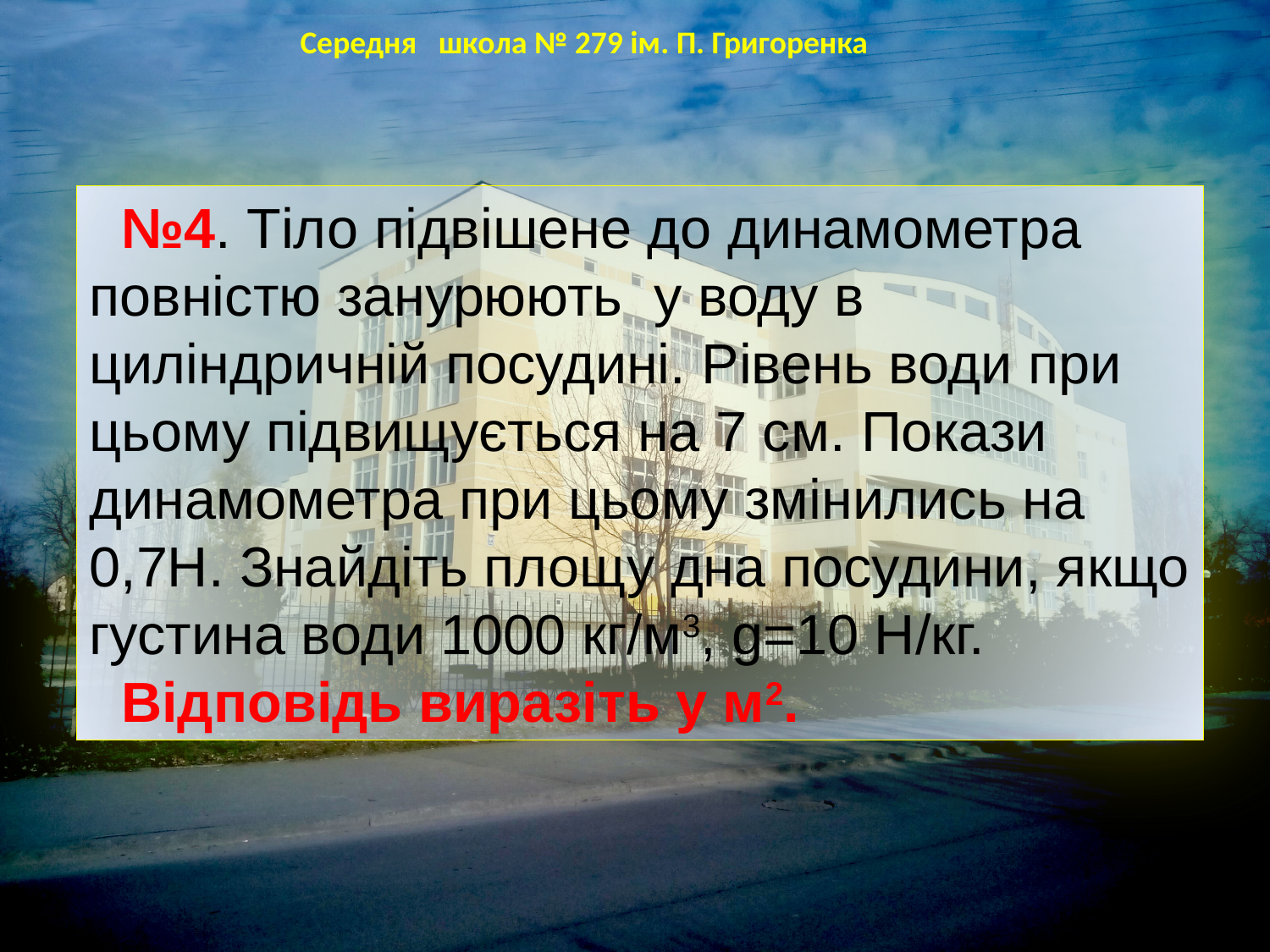

Середня   школа № 279 ім. П. Григоренка
№4. Тіло підвішене до динамометра повністю занурюють  у воду в циліндричній посудині. Рівень води при цьому підвищується на 7 см. Покази динамометра при цьому змінились на 0,7Н. Знайдіть площу дна посудини, якщо густина води 1000 кг/м3, g=10 Н/кг.
Відповідь виразіть у м2.